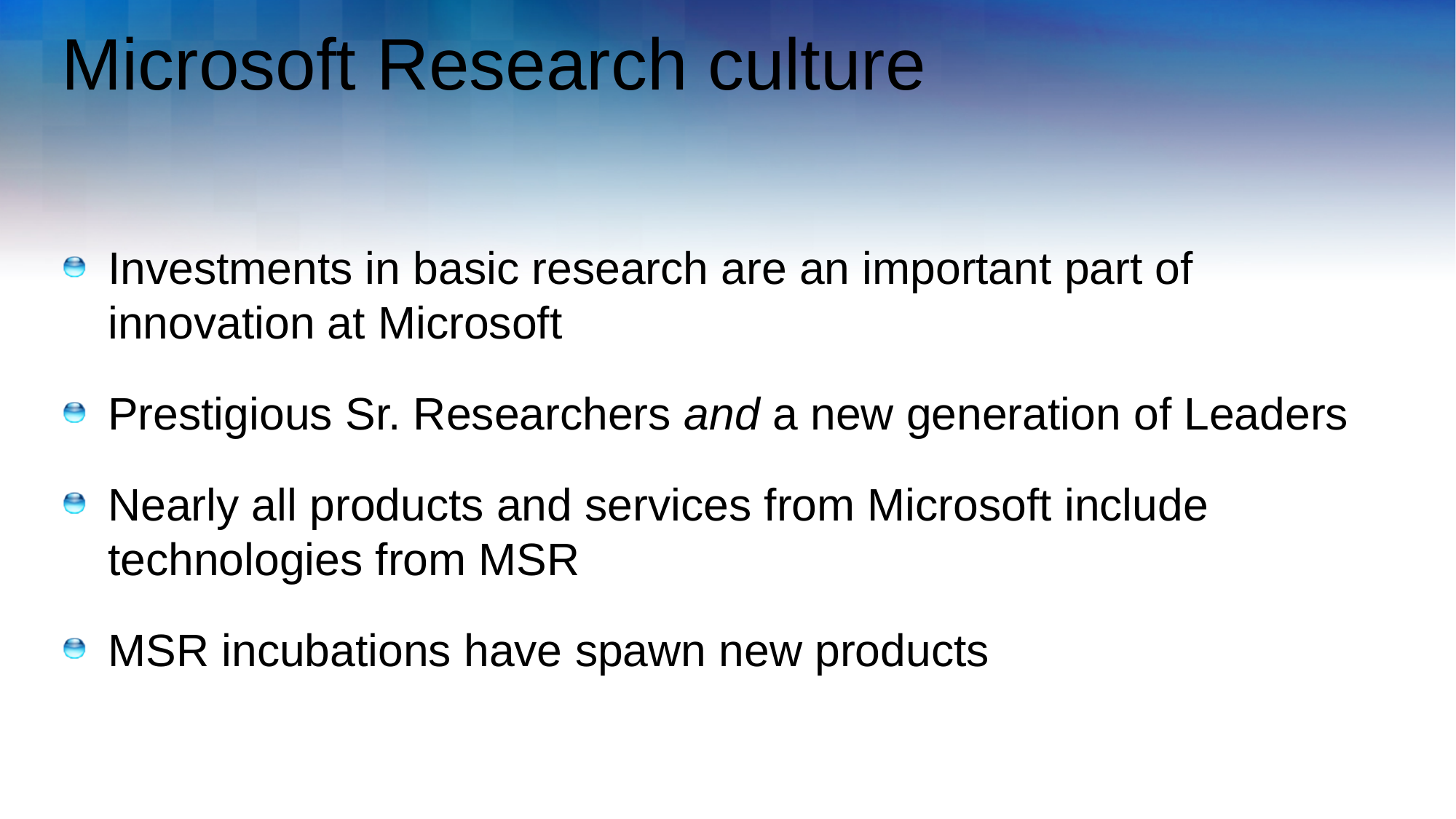

# Microsoft Research culture
Investments in basic research are an important part of innovation at Microsoft
Prestigious Sr. Researchers and a new generation of Leaders
Nearly all products and services from Microsoft include technologies from MSR
MSR incubations have spawn new products